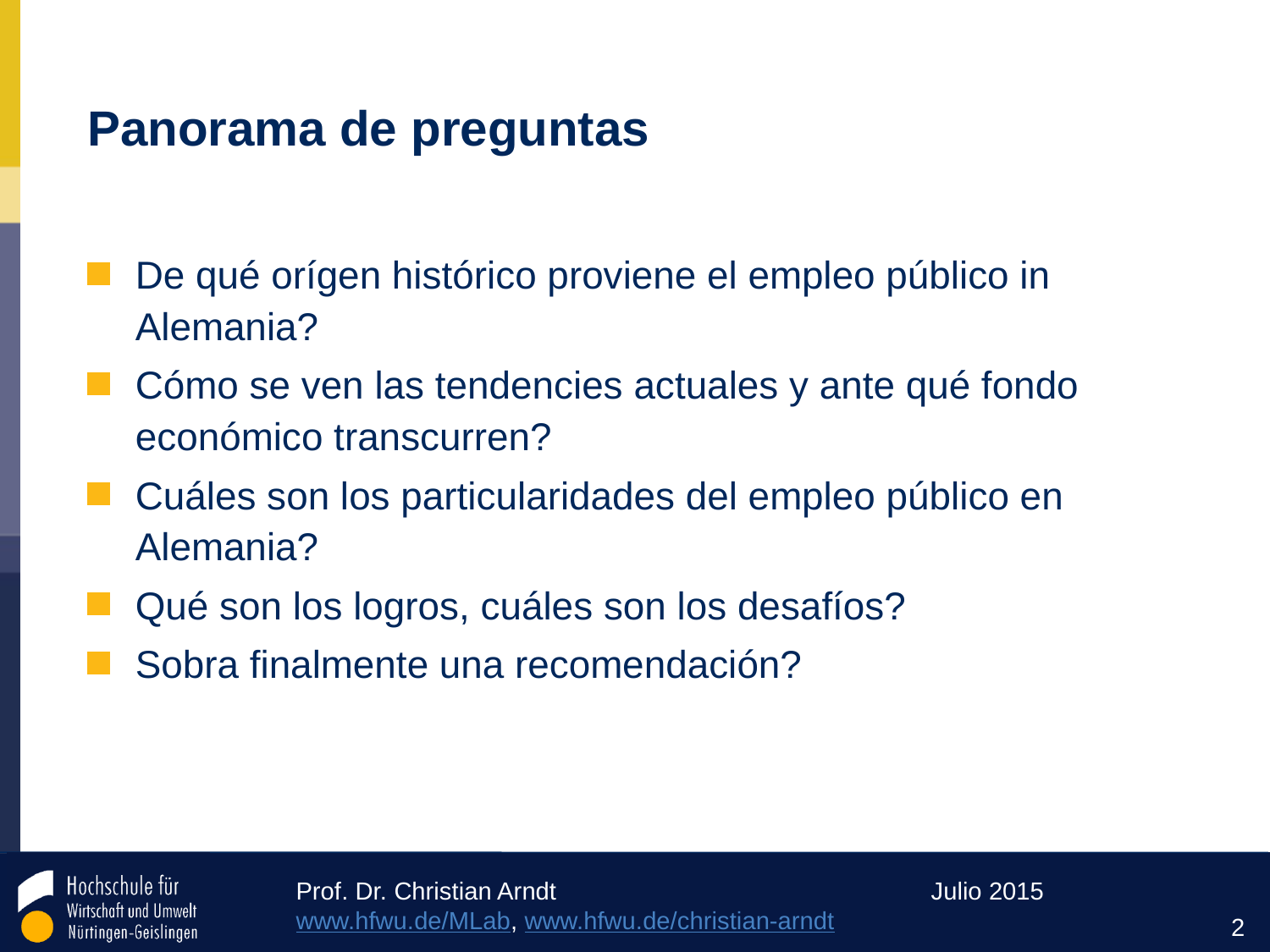

# Panorama de preguntas
De qué orígen histórico proviene el empleo público in Alemania?
Cómo se ven las tendencies actuales y ante qué fondo económico transcurren?
Cuáles son los particularidades del empleo público en Alemania?
Qué son los logros, cuáles son los desafíos?
Sobra finalmente una recomendación?

2